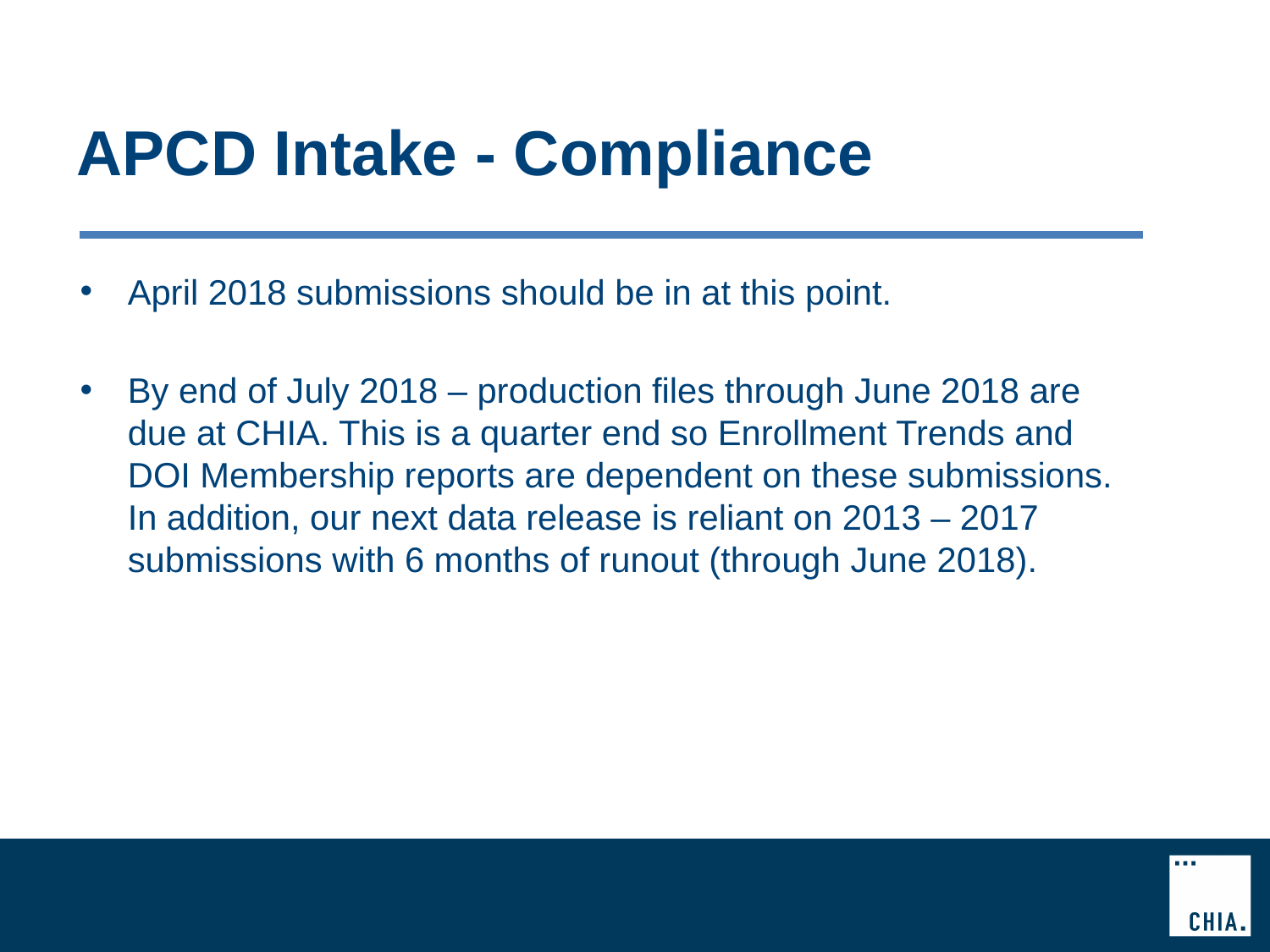

# APCD Intake - Compliance
April 2018 submissions should be in at this point.

By end of July 2018 – production files through June 2018 are due at CHIA. This is a quarter end so Enrollment Trends and DOI Membership reports are dependent on these submissions. In addition, our next data release is reliant on 2013 – 2017 submissions with 6 months of runout (through June 2018).